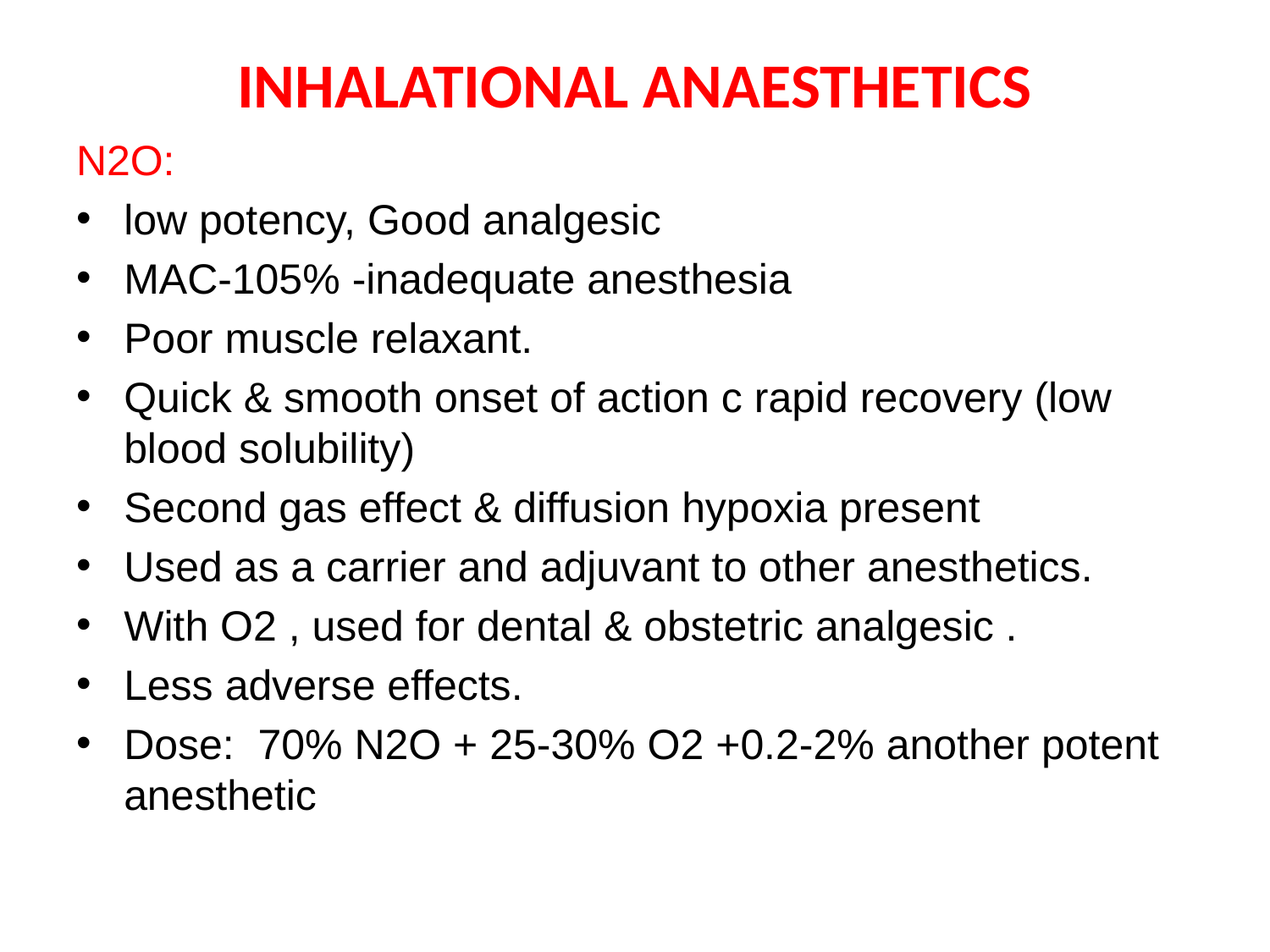

# INHALATIONAL ANAESTHETICS
N2O:
low potency, Good analgesic
MAC-105% -inadequate anesthesia
Poor muscle relaxant.
Quick & smooth onset of action c rapid recovery (low blood solubility)
Second gas effect & diffusion hypoxia present
Used as a carrier and adjuvant to other anesthetics.
With O2 , used for dental & obstetric analgesic .
Less adverse effects.
Dose:  70% N2O + 25-30% O2 +0.2-2% another potent anesthetic